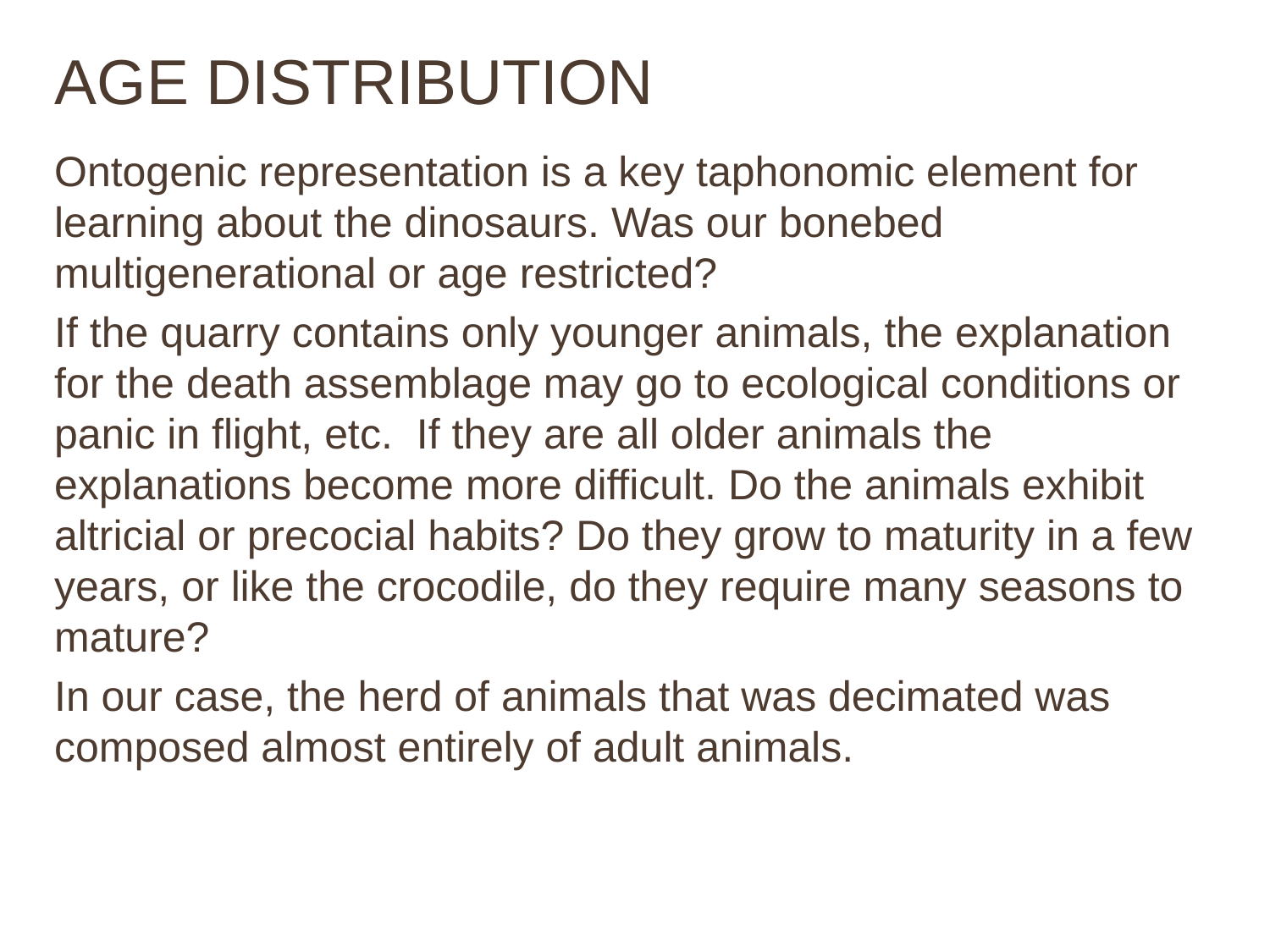

Age distribution
Ontogenic representation is a key taphonomic element for learning about the dinosaurs. Was our bonebed multigenerational or age restricted?
If the quarry contains only younger animals, the explanation for the death assemblage may go to ecological conditions or panic in flight, etc.  If they are all older animals the explanations become more difficult. Do the animals exhibit altricial or precocial habits? Do they grow to maturity in a few years, or like the crocodile, do they require many seasons to mature?
In our case, the herd of animals that was decimated was composed almost entirely of adult animals.